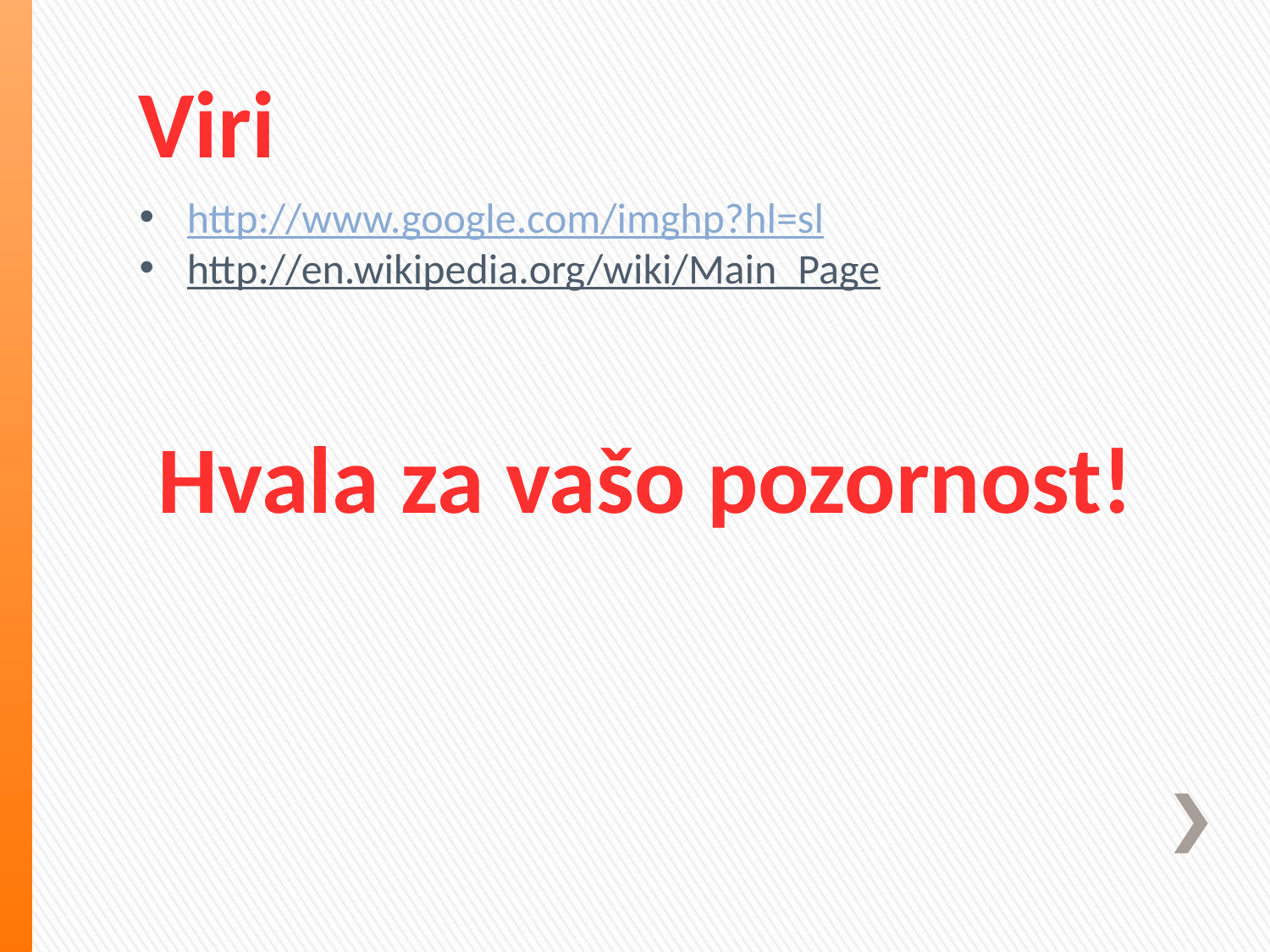

Viri
http://www.google.com/imghp?hl=sl
http://en.wikipedia.org/wiki/Main_Page
 Hvala za vašo pozornost!